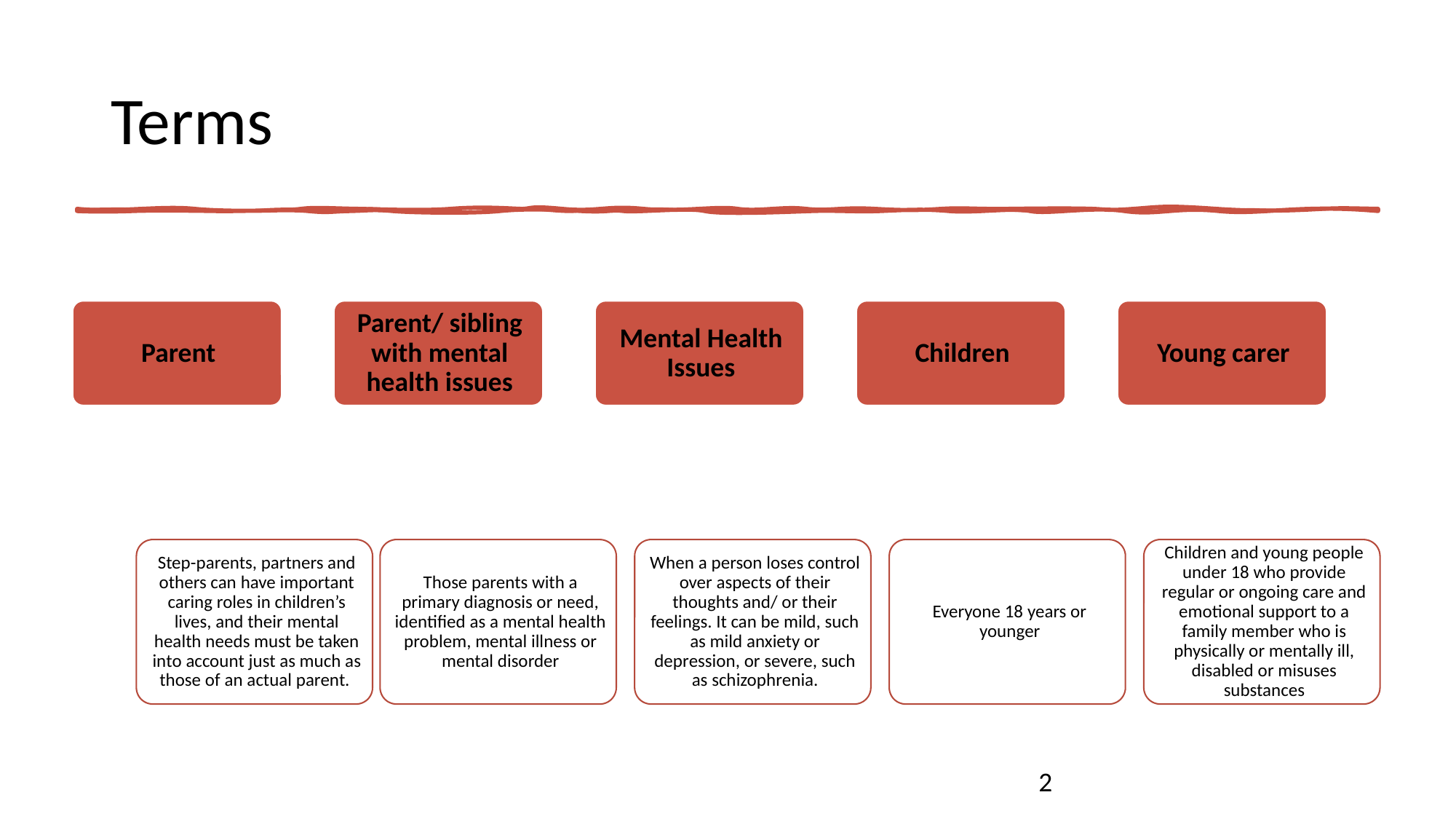

# Terms
Parent
Parent/ sibling with mental health issues
Mental Health Issues
Children
Young carer
Step-parents, partners and others can have important caring roles in children’s lives, and their mental health needs must be taken into account just as much as those of an actual parent.
Those parents with a primary diagnosis or need, identified as a mental health problem, mental illness or mental disorder
When a person loses control over aspects of their thoughts and/ or their feelings. It can be mild, such as mild anxiety or depression, or severe, such as schizophrenia.
Everyone 18 years or younger
Children and young people under 18 who provide regular or ongoing care and emotional support to a family member who is physically or mentally ill, disabled or misuses substances
2